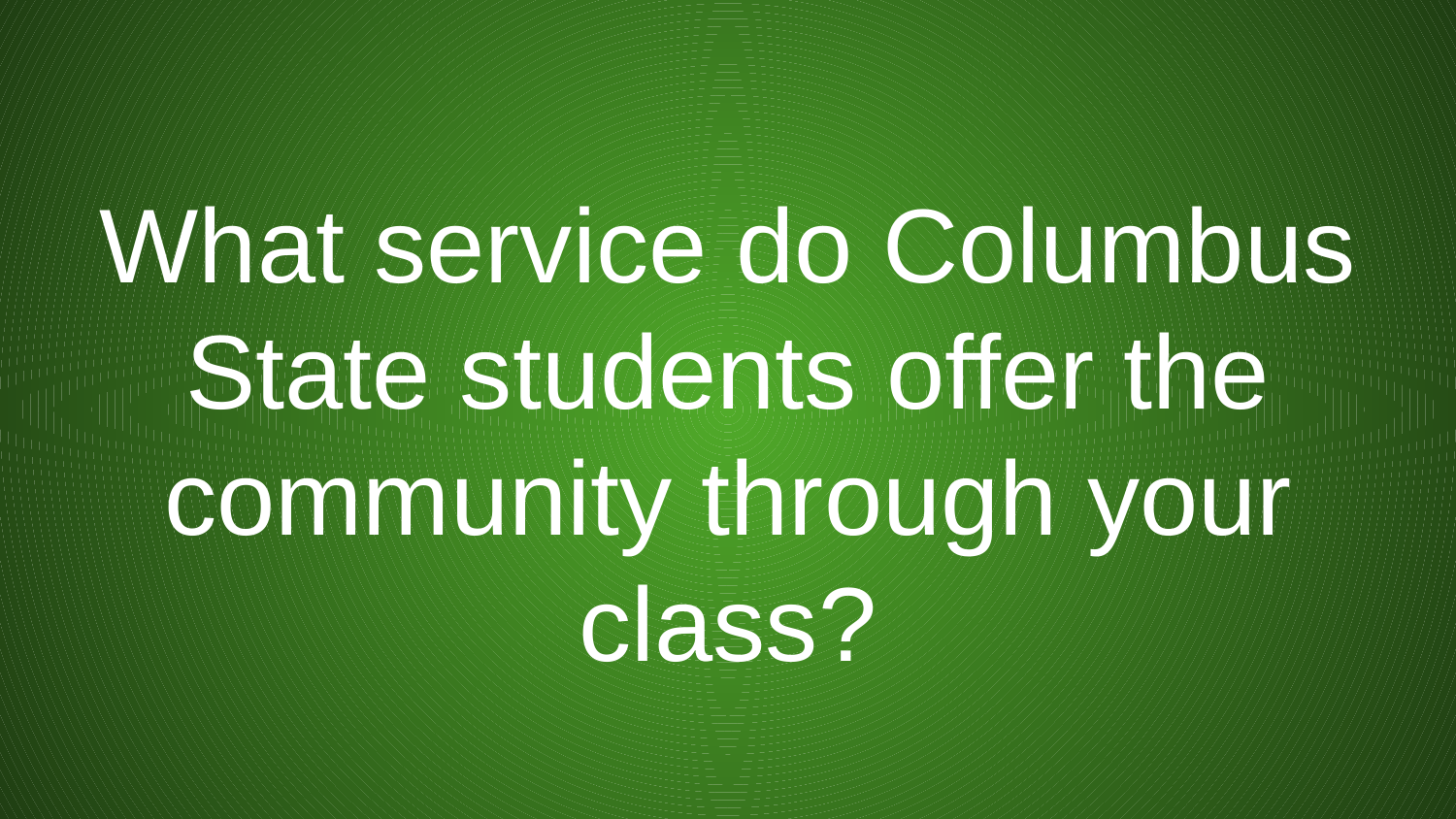

# What service do Columbus State students offer the community through your class?